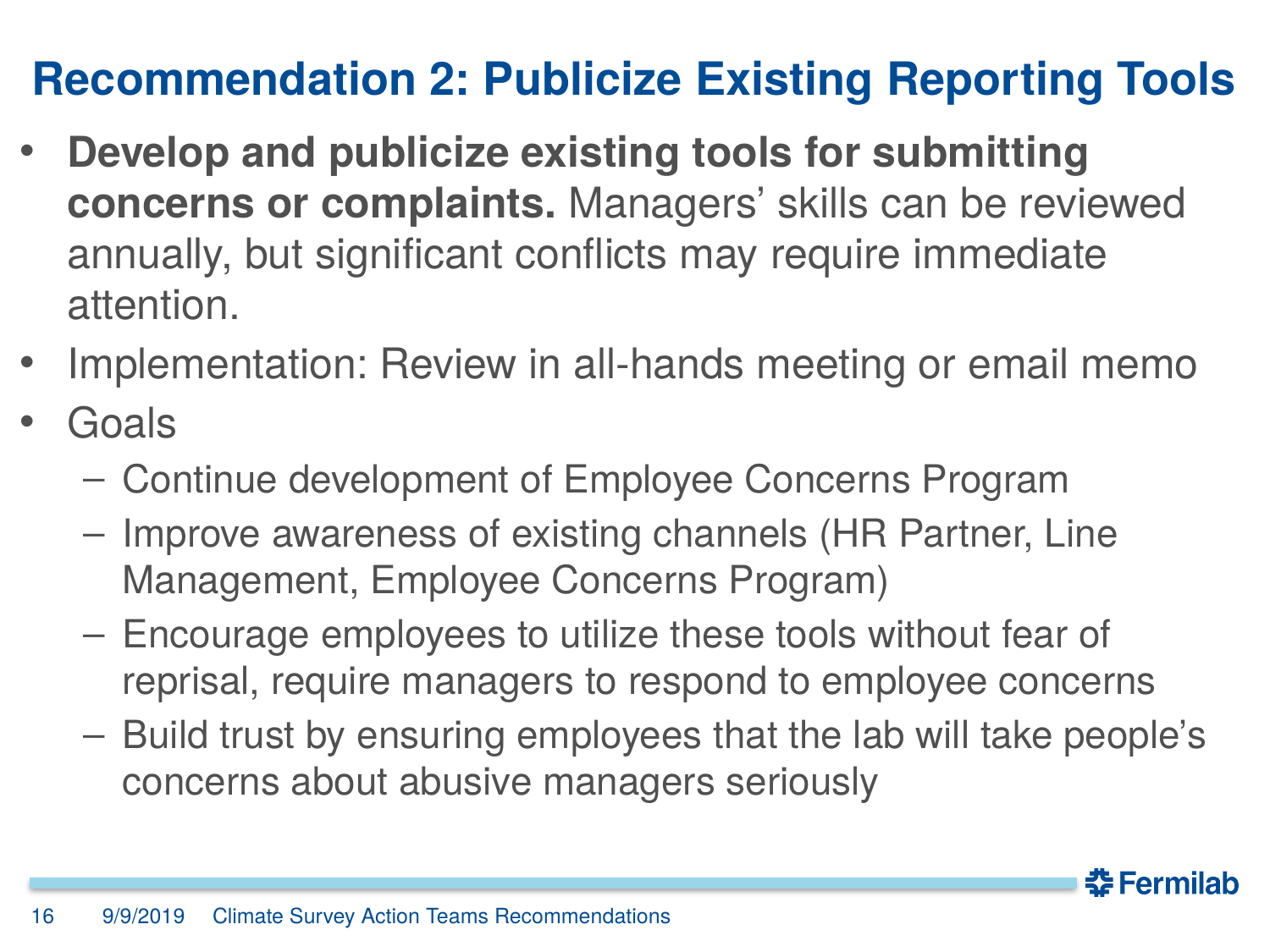

# Recommendation 2: Publicize Existing Reporting Tools
Develop and publicize existing tools for submitting concerns or complaints. Managers’ skills can be reviewed annually, but significant conflicts may require immediate attention.
Implementation: Review in all-hands meeting or email memo
Goals
Continue development of Employee Concerns Program
Improve awareness of existing channels (HR Partner, Line Management, Employee Concerns Program)
Encourage employees to utilize these tools without fear of reprisal, require managers to respond to employee concerns
Build trust by ensuring employees that the lab will take people’s concerns about abusive managers seriously

16
9/9/2019
Climate Survey Action Teams Recommendations